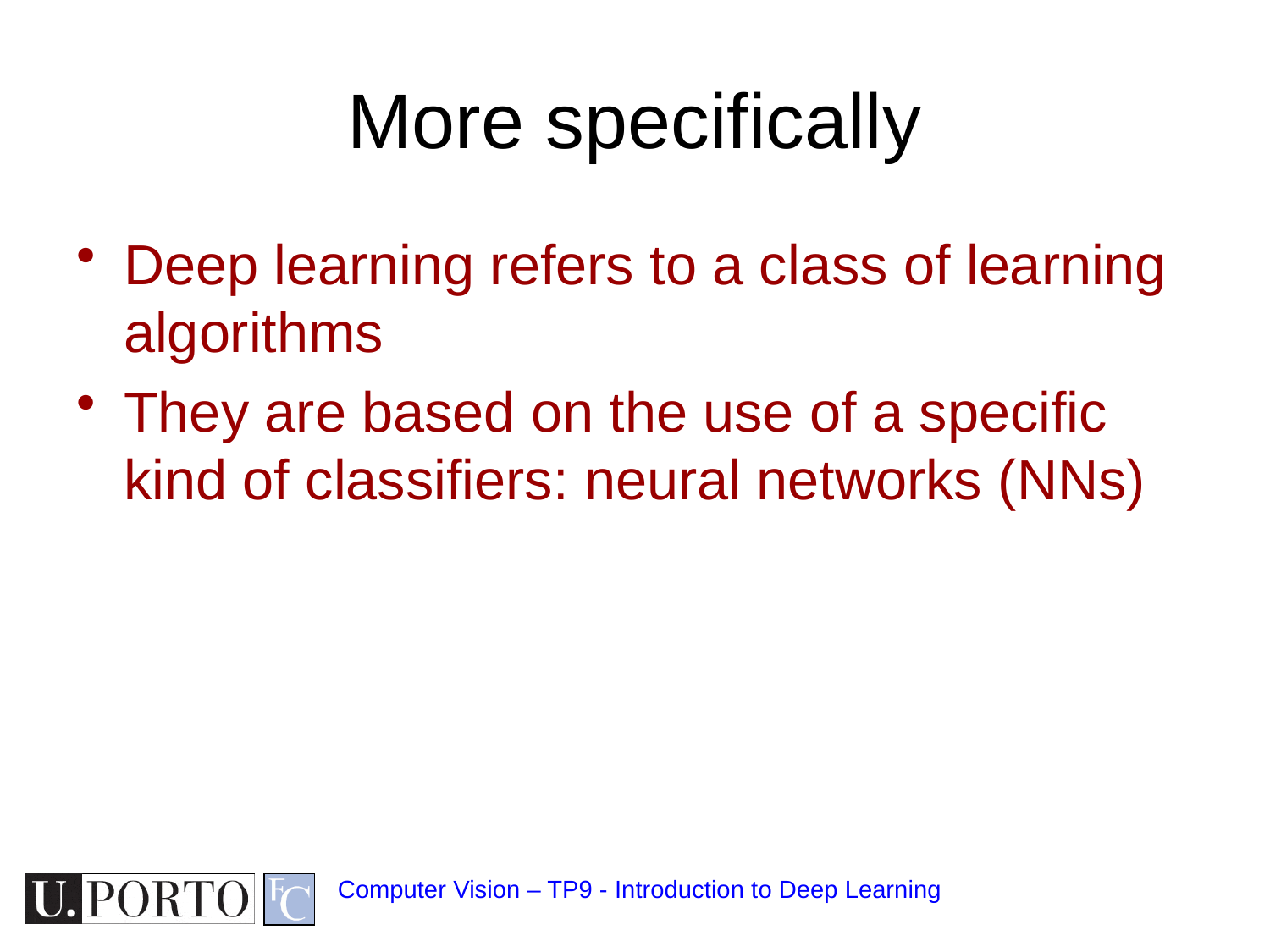

# More specifically
Deep learning refers to a class of learning algorithms
They are based on the use of a specific kind of classifiers: neural networks (NNs)
Computer Vision – TP9 - Introduction to Deep Learning